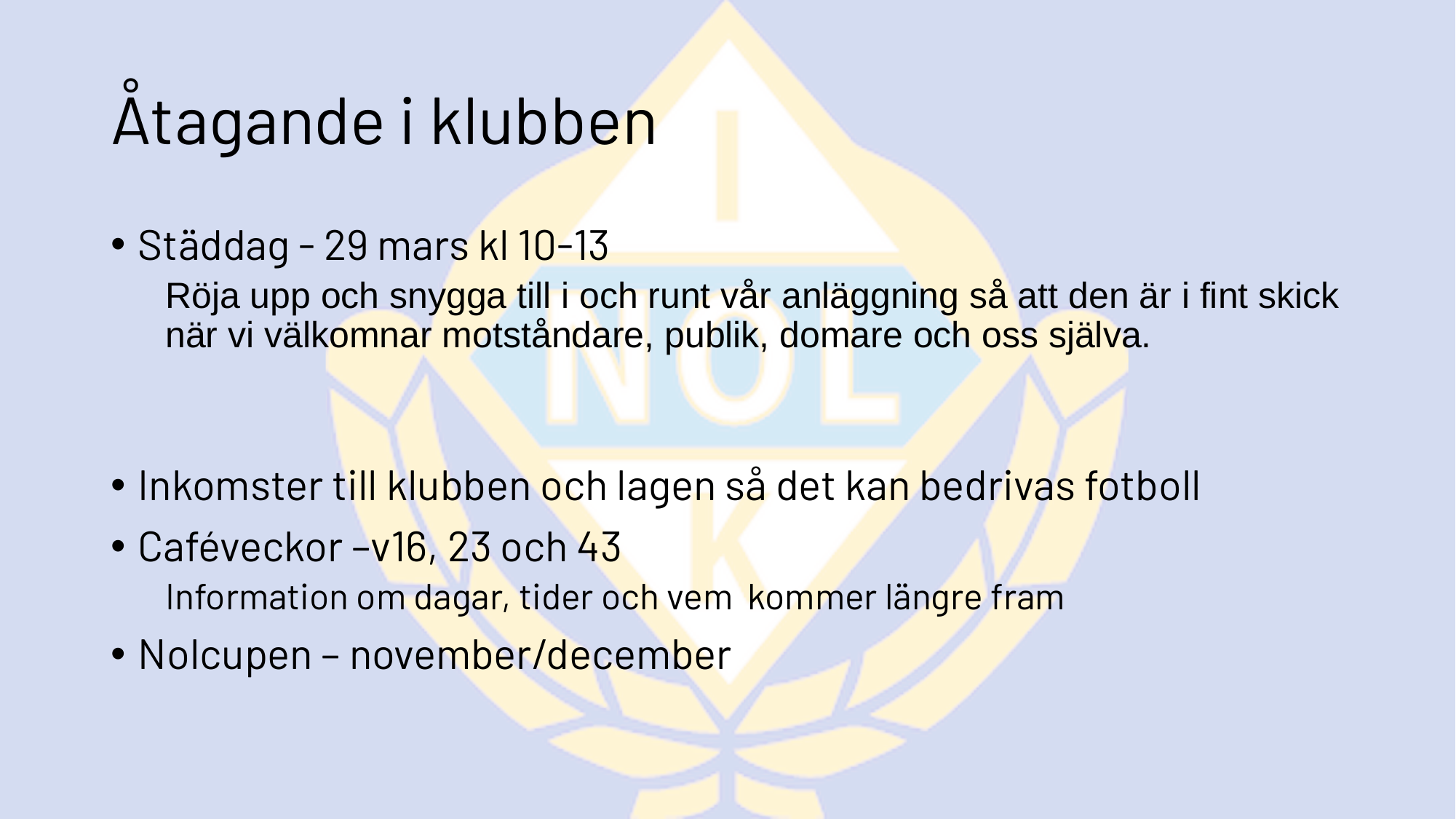

# Åtagande i klubben
Städdag - 29 mars kl 10-13
Röja upp och snygga till i och runt vår anläggning så att den är i fint skick när vi välkomnar motståndare, publik, domare och oss själva.

Inkomster till klubben och lagen så det kan bedrivas fotboll
Caféveckor –v16, 23 och 43
Information om dagar, tider och vem  kommer längre fram
Nolcupen – november/december